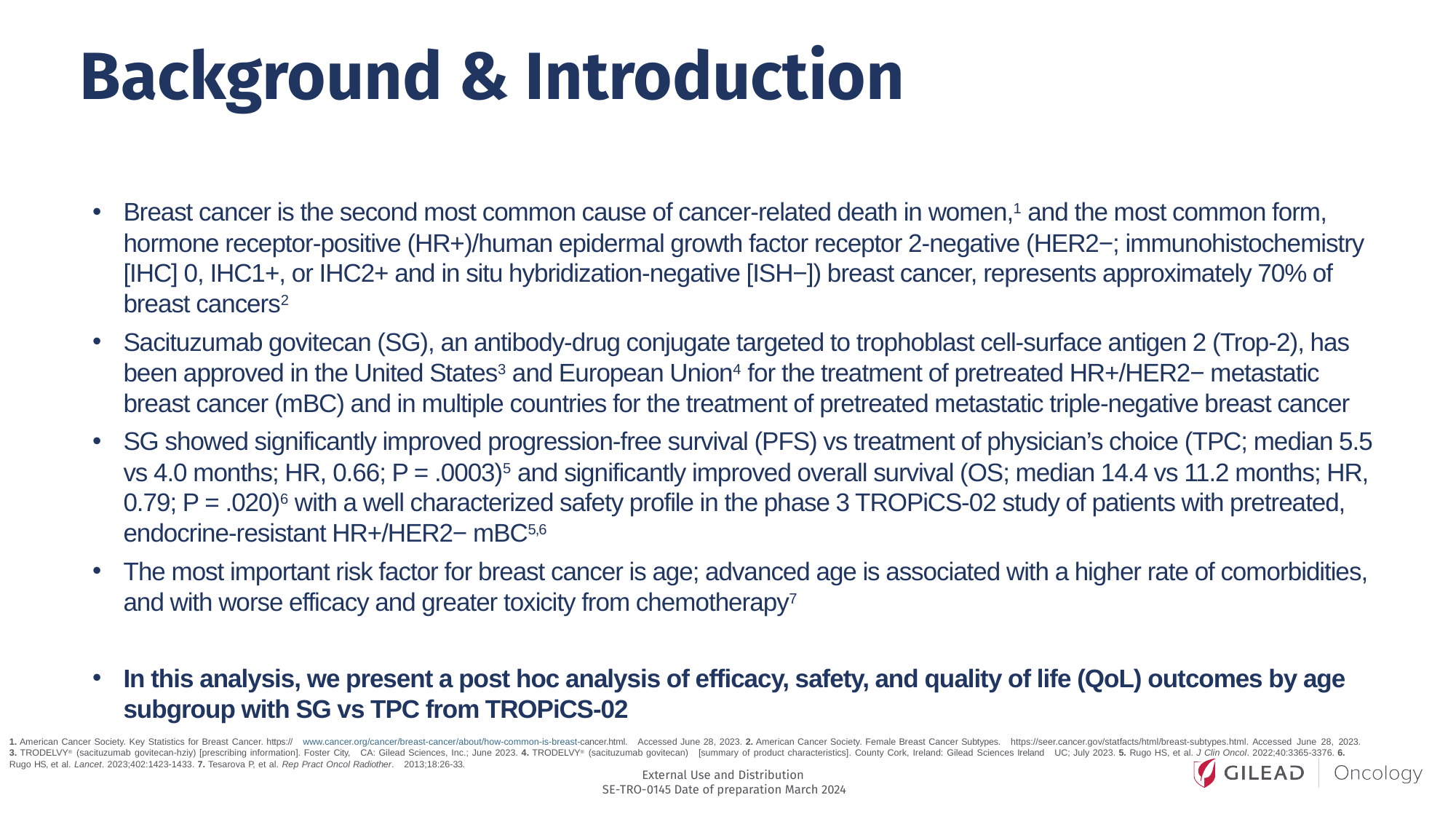

# Background & Introduction
Breast cancer is the second most common cause of cancer-related death in women,1 and the most common form, hormone receptor-positive (HR+)/human epidermal growth factor receptor 2-negative (HER2−; immunohistochemistry [IHC] 0, IHC1+, or IHC2+ and in situ hybridization-negative [ISH−]) breast cancer, represents approximately 70% of breast cancers2
Sacituzumab govitecan (SG), an antibody-drug conjugate targeted to trophoblast cell-surface antigen 2 (Trop-2), has been approved in the United States3 and European Union4 for the treatment of pretreated HR+/HER2− metastatic breast cancer (mBC) and in multiple countries for the treatment of pretreated metastatic triple-negative breast cancer
SG showed significantly improved progression-free survival (PFS) vs treatment of physician’s choice (TPC; median 5.5 vs 4.0 months; HR, 0.66; P = .0003)5 and significantly improved overall survival (OS; median 14.4 vs 11.2 months; HR, 0.79; P = .020)6 with a well characterized safety profile in the phase 3 TROPiCS-02 study of patients with pretreated, endocrine-resistant HR+/HER2− mBC5,6
The most important risk factor for breast cancer is age; advanced age is associated with a higher rate of comorbidities, and with worse efficacy and greater toxicity from chemotherapy7

In this analysis, we present a post hoc analysis of efficacy, safety, and quality of life (QoL) outcomes by age subgroup with SG vs TPC from TROPiCS-02

1. American Cancer Society. Key Statistics for Breast Cancer. https:// www.cancer.org/cancer/breast-cancer/about/how-common-is-breast-cancer.html. Accessed June 28, 2023. 2. American Cancer Society. Female Breast Cancer Subtypes. https://seer.cancer.gov/statfacts/html/breast-subtypes.html. Accessed June 28, 2023. 3. TRODELVY® (sacituzumab govitecan-hziy) [prescribing information]. Foster City, CA: Gilead Sciences, Inc.; June 2023. 4. TRODELVY® (sacituzumab govitecan) [summary of product characteristics]. County Cork, Ireland: Gilead Sciences Ireland UC; July 2023. 5. Rugo HS, et al. J Clin Oncol. 2022;40:3365-3376. 6. Rugo HS, et al. Lancet. 2023;402:1423-1433. 7. Tesarova P, et al. Rep Pract Oncol Radiother. 2013;18:26-33.